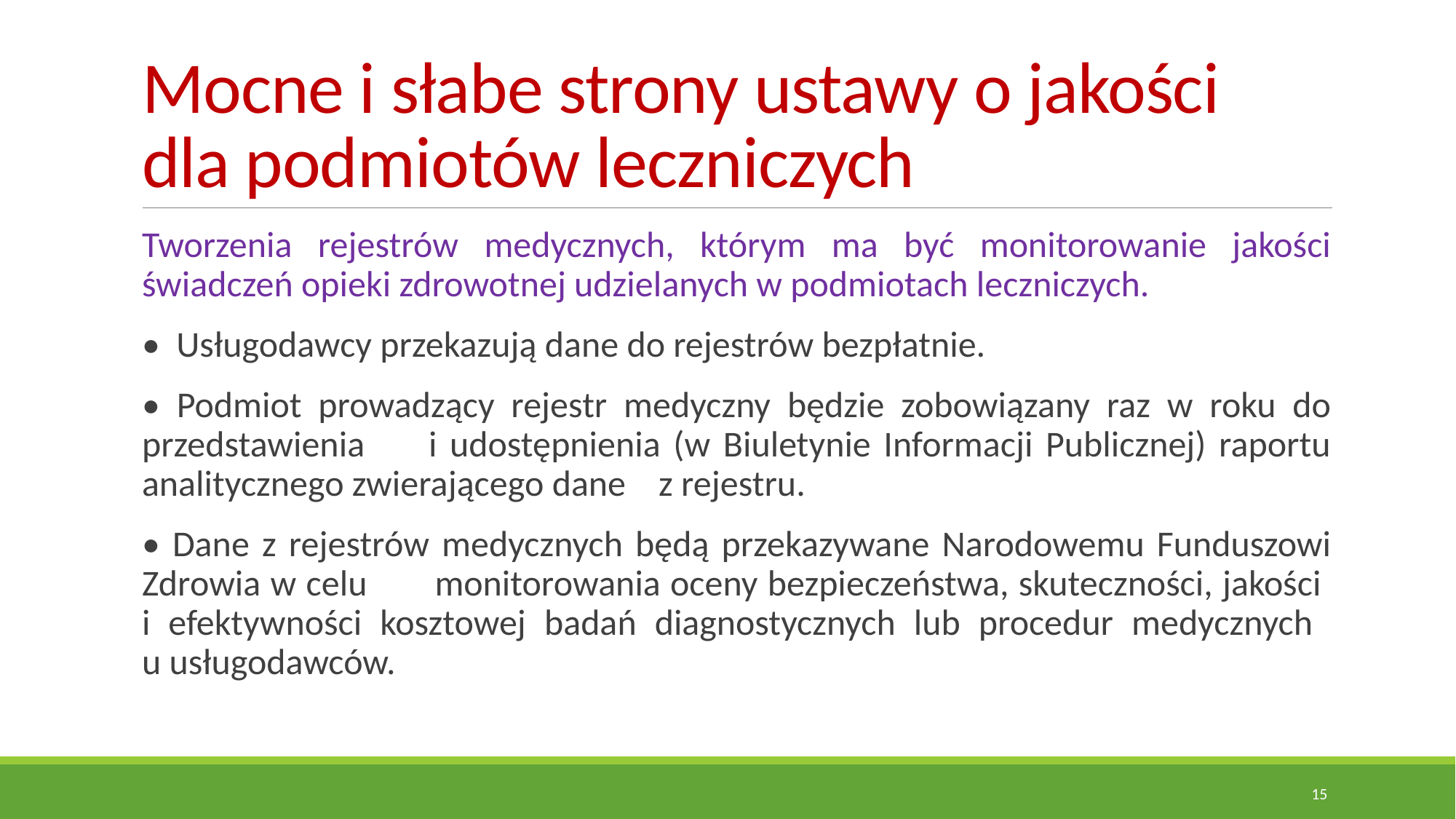

# Mocne i słabe strony ustawy o jakości dla podmiotów leczniczych
Tworzenia rejestrów medycznych, którym ma być monitorowanie jakości świadczeń opieki zdrowotnej udzielanych w podmiotach leczniczych.
•  Usługodawcy przekazują dane do rejestrów bezpłatnie.
• Podmiot prowadzący rejestr medyczny będzie zobowiązany raz w roku do przedstawienia     i udostępnienia (w Biuletynie Informacji Publicznej) raportu analitycznego zwierającego dane    z rejestru.
• Dane z rejestrów medycznych będą przekazywane Narodowemu Funduszowi Zdrowia w celu       monitorowania oceny bezpieczeństwa, skuteczności, jakości
i efektywności kosztowej badań diagnostycznych lub procedur medycznych
u usługodawców.
15